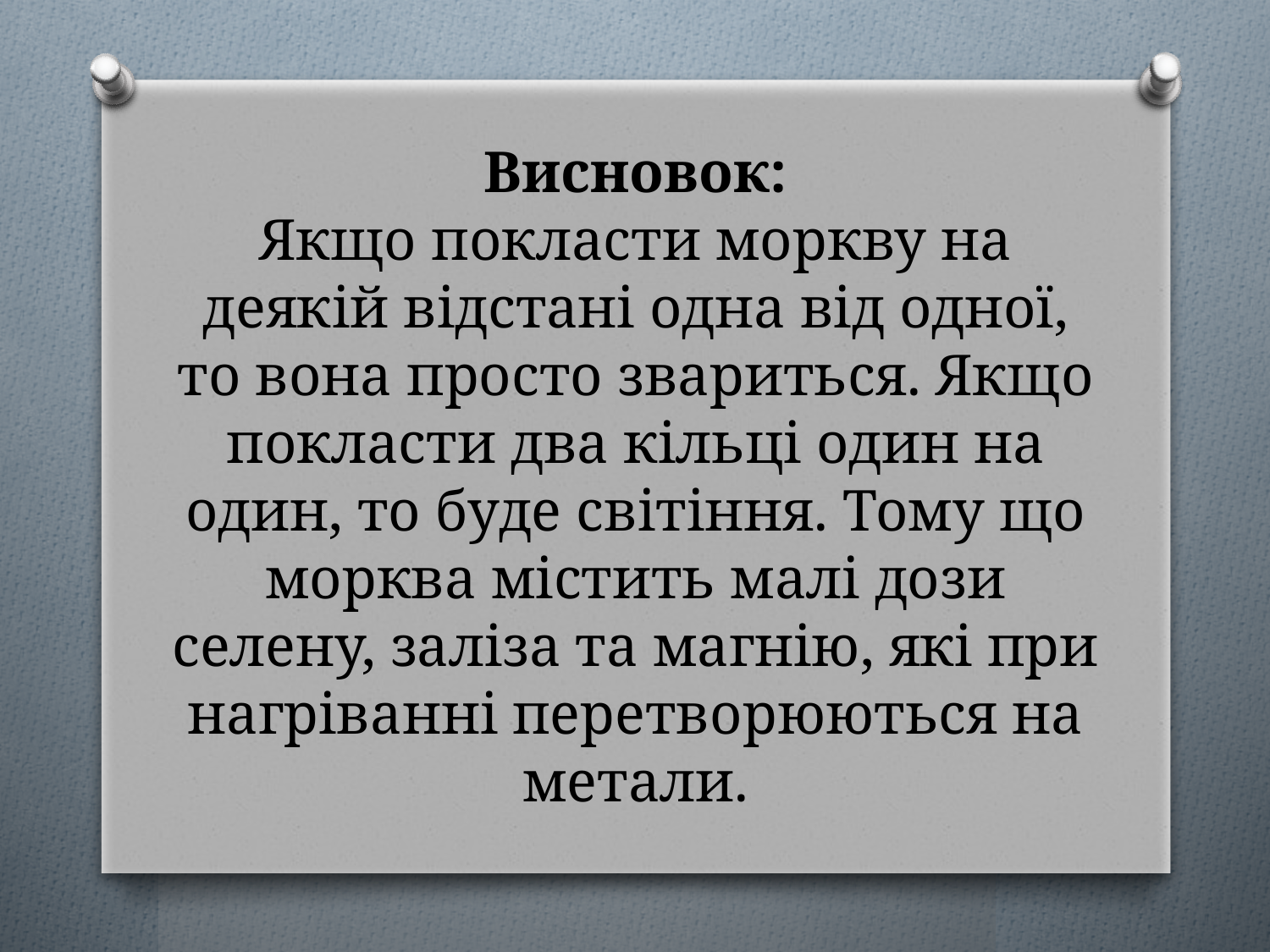

# Висновок: Якщо покласти моркву на деякій відстані одна від одної, то вона просто звариться. Якщо покласти два кільці один на один, то буде світіння. Тому що морква містить малі дози селену, заліза та магнію, які при нагріванні перетворюються на метали.